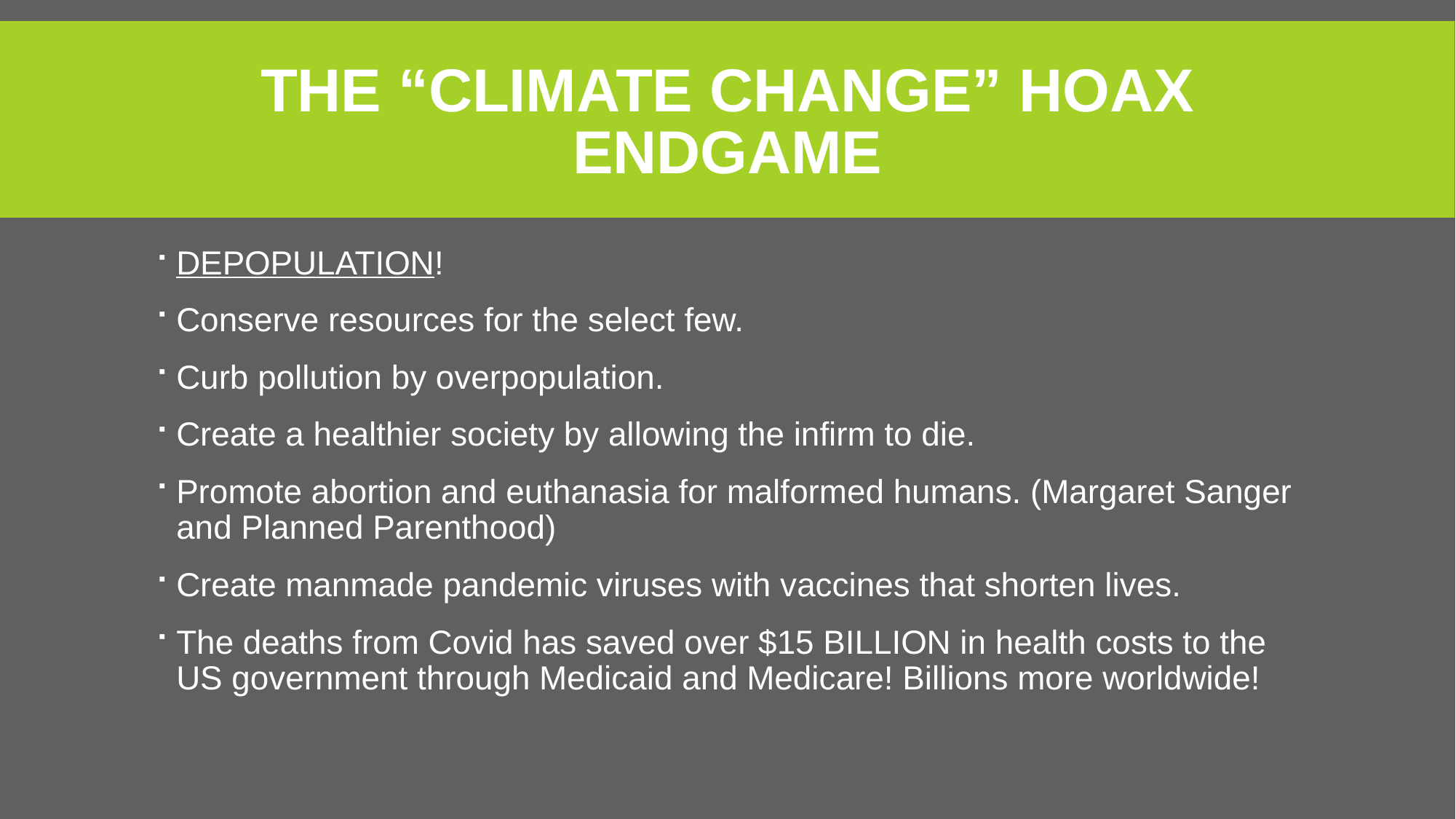

# THE “CLIMATE CHANGE” HOAX ENDGAME
DEPOPULATION!
Conserve resources for the select few.
Curb pollution by overpopulation.
Create a healthier society by allowing the infirm to die.
Promote abortion and euthanasia for malformed humans. (Margaret Sanger and Planned Parenthood)
Create manmade pandemic viruses with vaccines that shorten lives.
The deaths from Covid has saved over $15 BILLION in health costs to the US government through Medicaid and Medicare! Billions more worldwide!